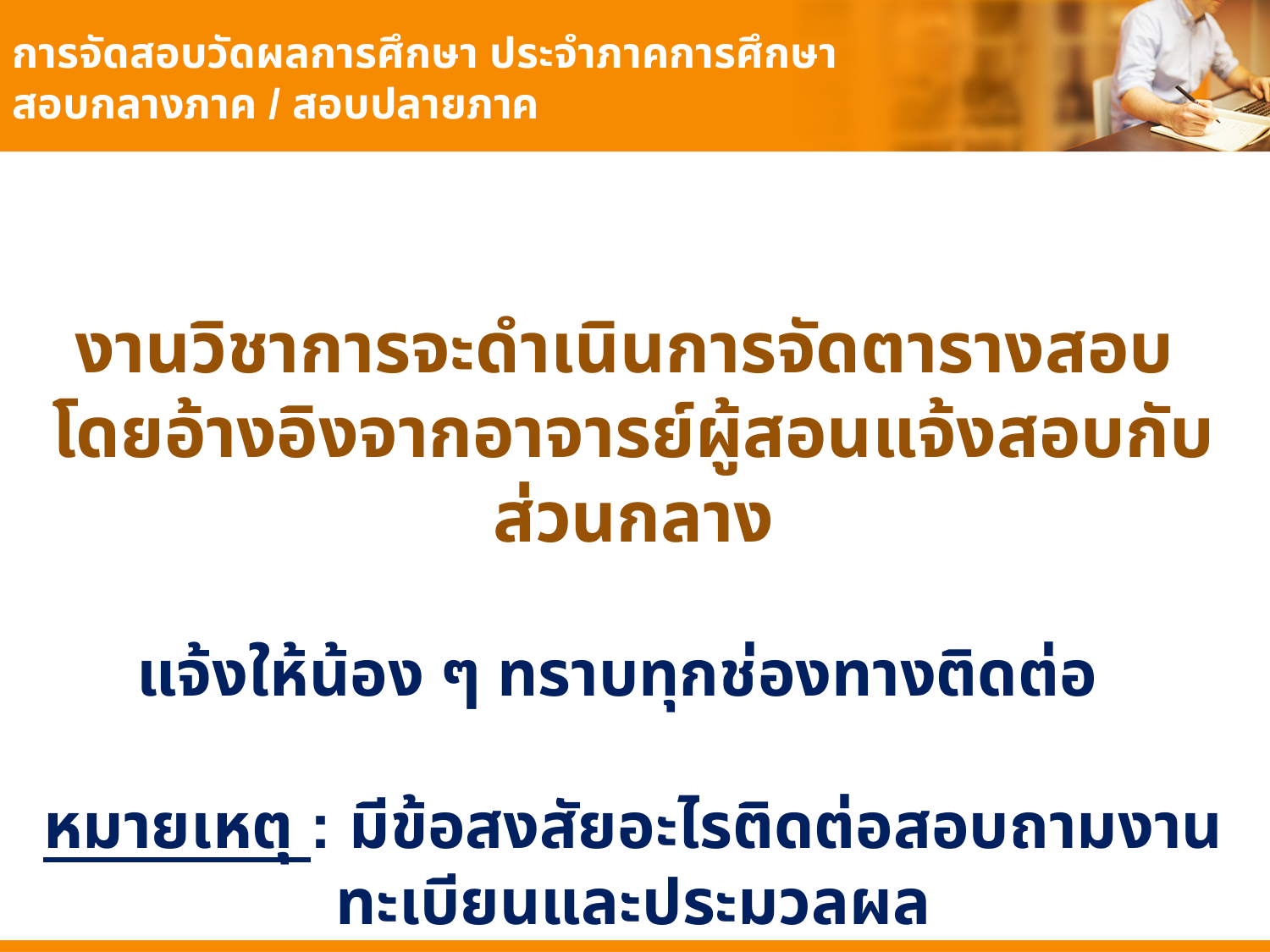

# การจัดสอบวัดผลการศึกษา ประจำภาคการศึกษา สอบกลางภาค / สอบปลายภาค
งานวิชาการจะดำเนินการจัดตารางสอบ
โดยอ้างอิงจากอาจารย์ผู้สอนแจ้งสอบกับส่วนกลาง

แจ้งให้น้อง ๆ ทราบทุกช่องทางติดต่อ

หมายเหตุ : มีข้อสงสัยอะไรติดต่อสอบถามงานทะเบียนและประมวลผล